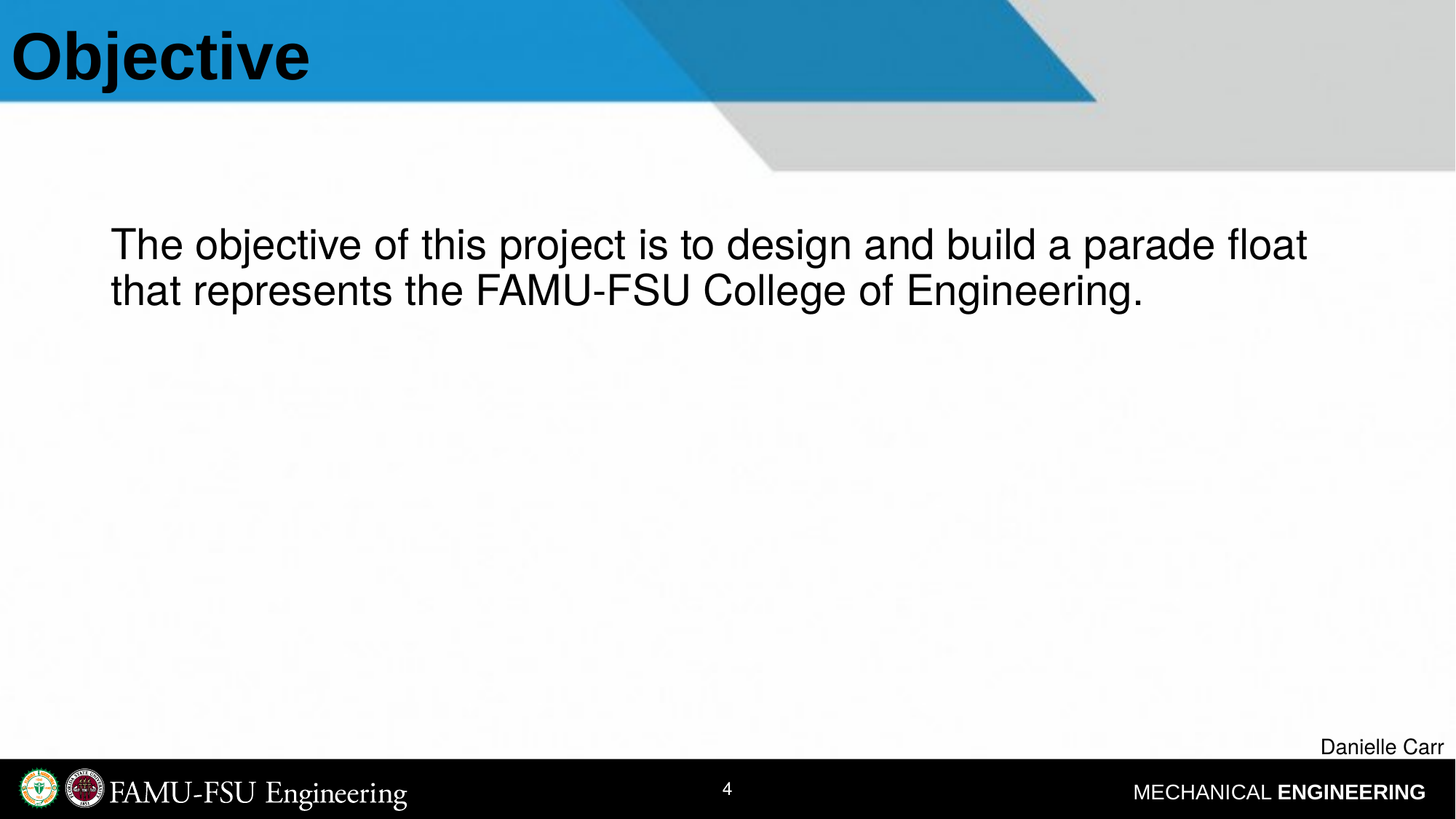

# Objective
The objective of this project is to design and build a parade float that represents the FAMU-FSU College of Engineering.

Danielle Carr
4